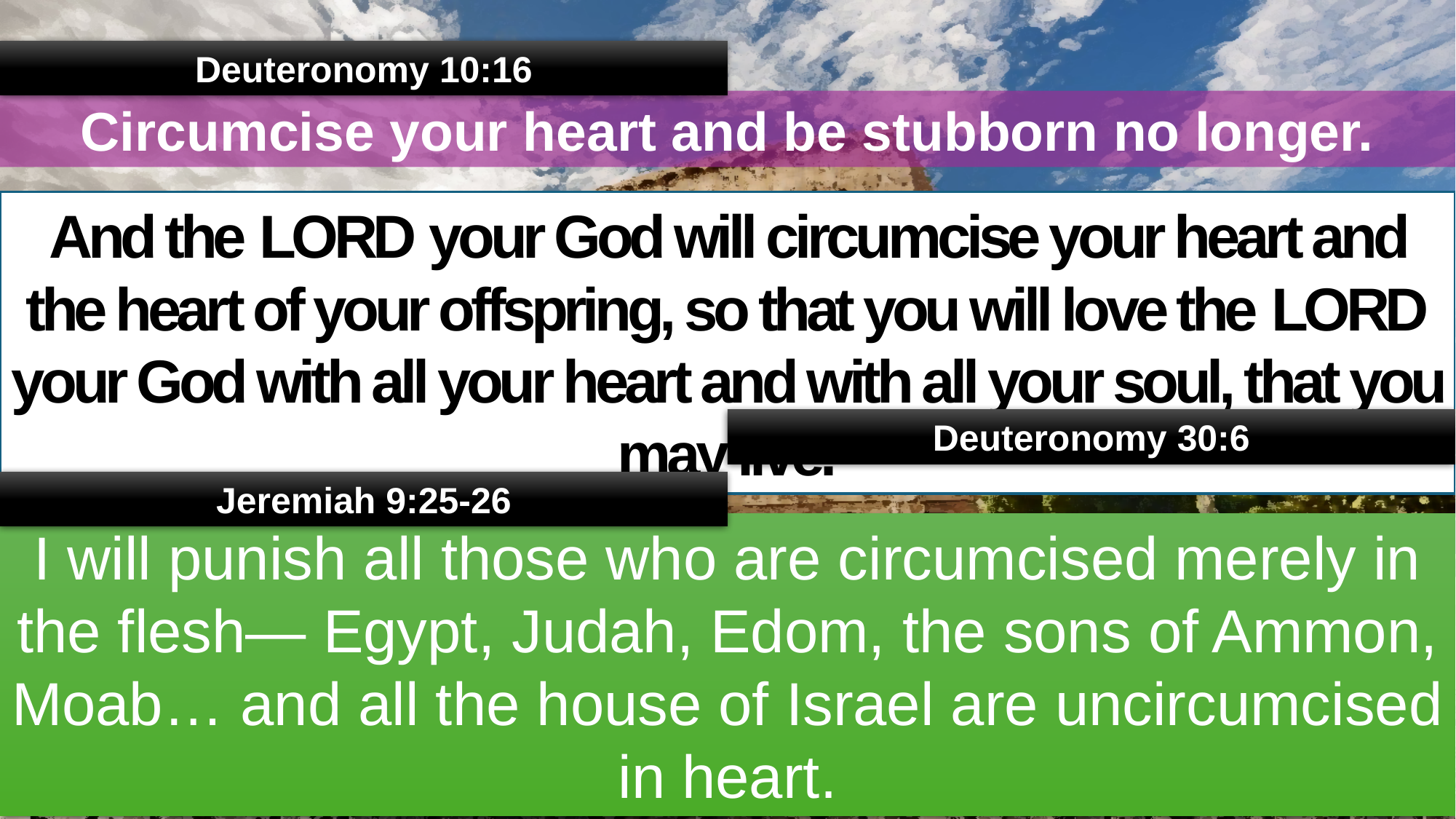

Deuteronomy 10:16
Circumcise your heart and be stubborn no longer.
And the Lord your God will circumcise your heart and the heart of your offspring, so that you will love the Lord your God with all your heart and with all your soul, that you may live.
Deuteronomy 30:6
Jeremiah 9:25-26
I will punish all those who are circumcised merely in the flesh— Egypt, Judah, Edom, the sons of Ammon, Moab… and all the house of Israel are uncircumcised in heart.